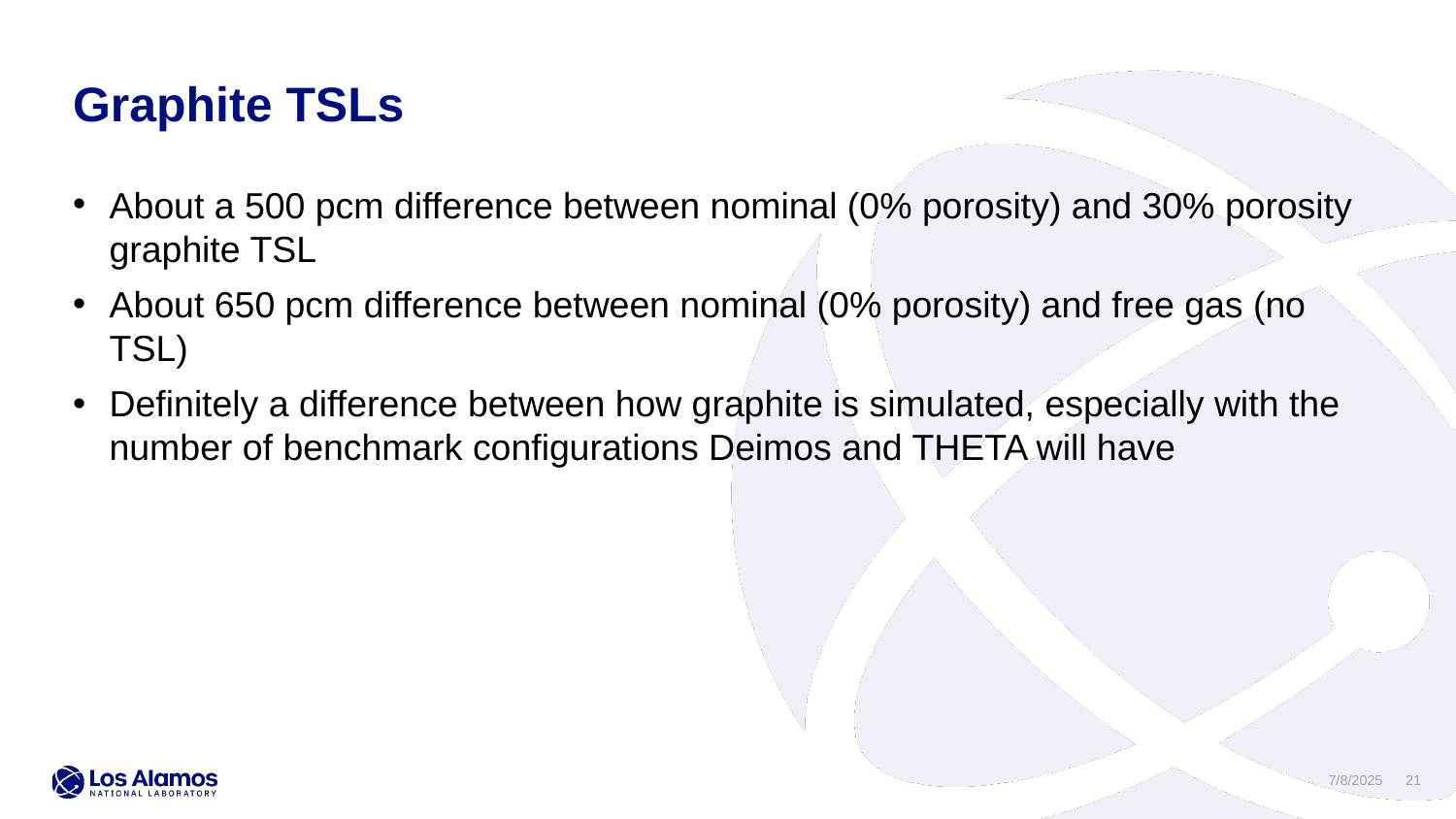

Graphite TSLs
About a 500 pcm difference between nominal (0% porosity) and 30% porosity graphite TSL
About 650 pcm difference between nominal (0% porosity) and free gas (no TSL)
Definitely a difference between how graphite is simulated, especially with the number of benchmark configurations Deimos and THETA will have